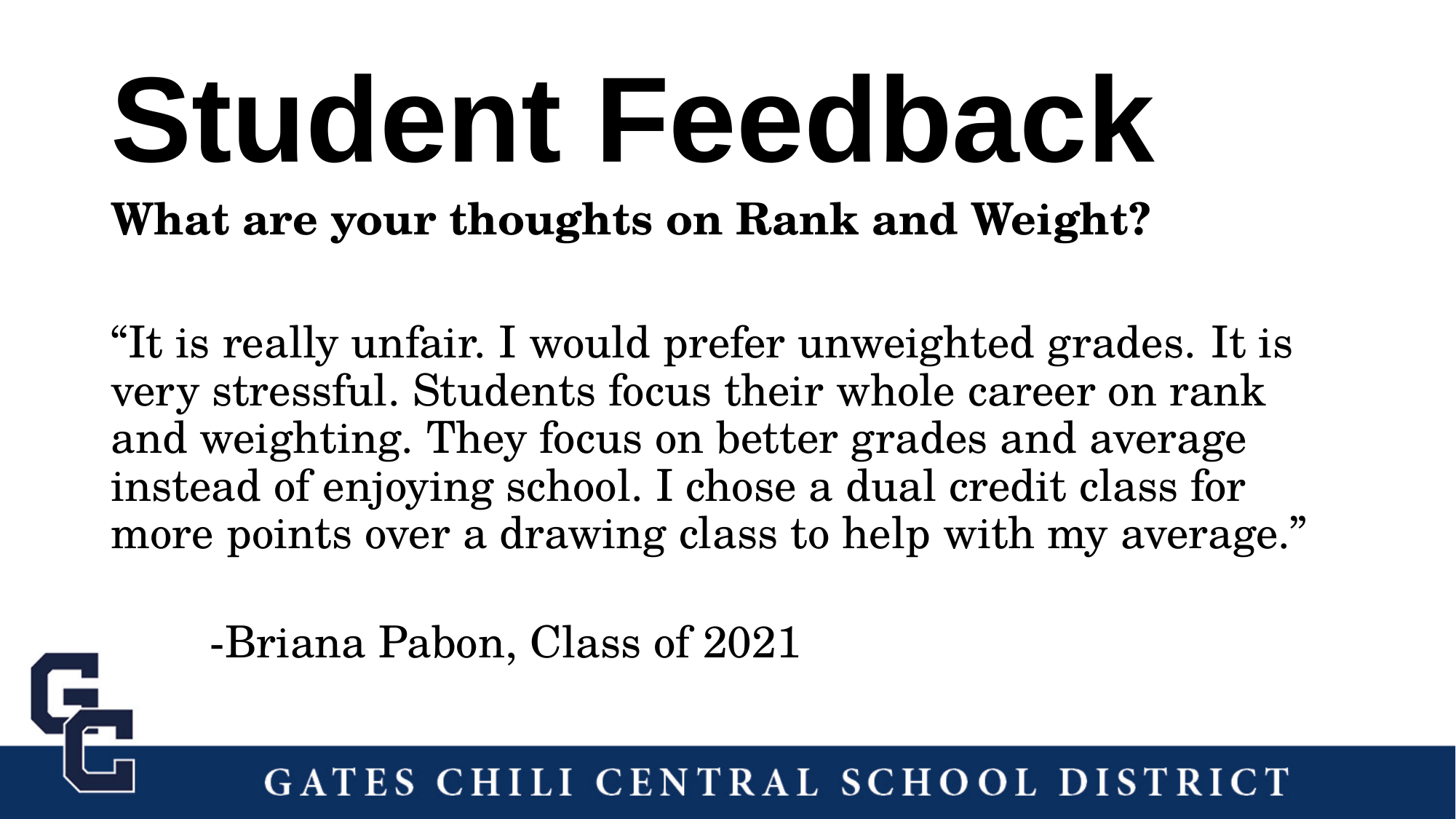

# Student Feedback
What are your thoughts on Rank and Weight?

“It is really unfair. I would prefer unweighted grades. It is very stressful. Students focus their whole career on rank and weighting. They focus on better grades and average instead of enjoying school. I chose a dual credit class for more points over a drawing class to help with my average.”
					-Briana Pabon, Class of 2021